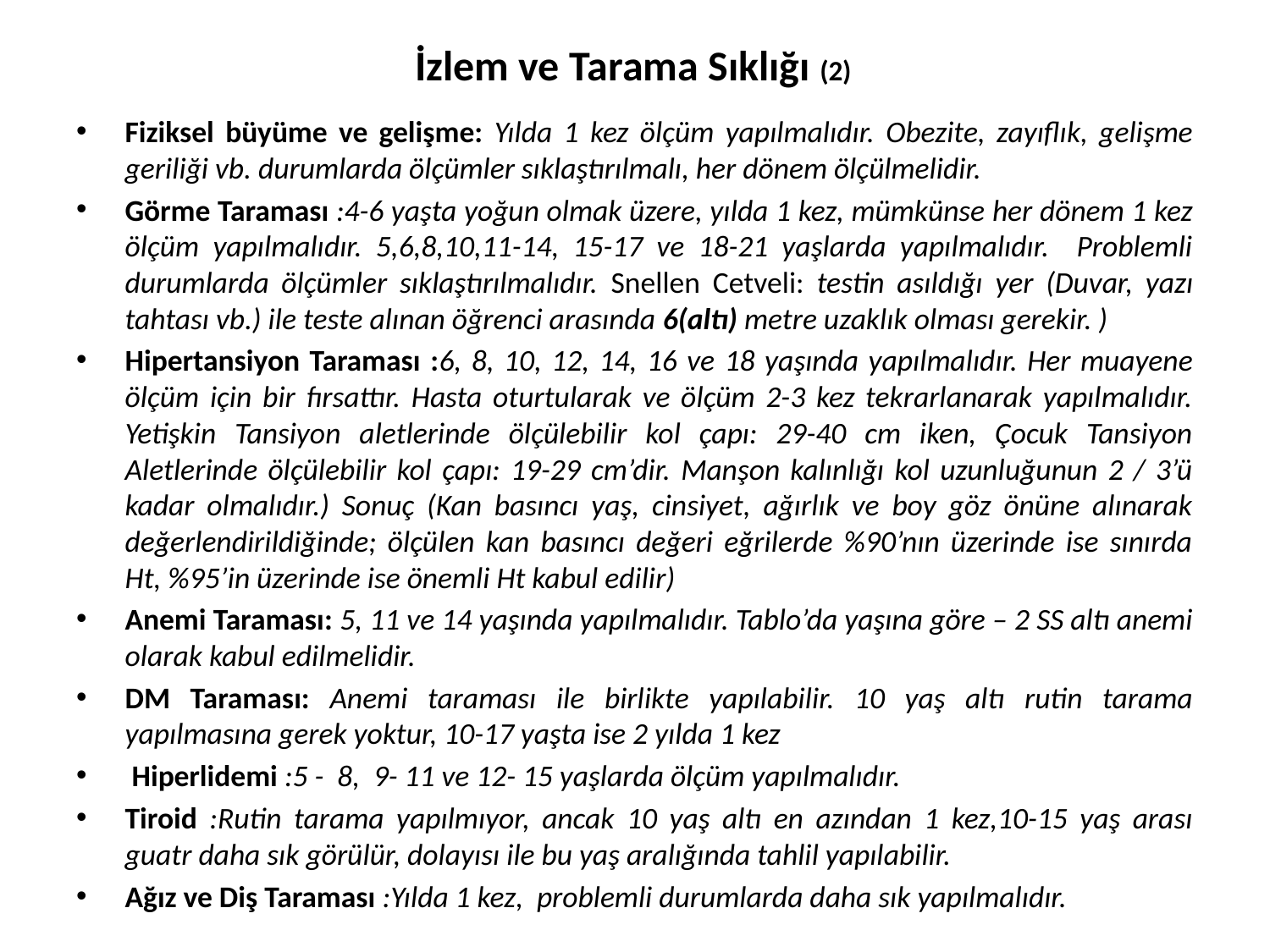

# İzlem ve Tarama Sıklığı (2)
Fiziksel büyüme ve gelişme: Yılda 1 kez ölçüm yapılmalıdır. Obezite, zayıflık, gelişme geriliği vb. durumlarda ölçümler sıklaştırılmalı, her dönem ölçülmelidir.
Görme Taraması :4-6 yaşta yoğun olmak üzere, yılda 1 kez, mümkünse her dönem 1 kez ölçüm yapılmalıdır. 5,6,8,10,11-14, 15-17 ve 18-21 yaşlarda yapılmalıdır.  Problemli durumlarda ölçümler sıklaştırılmalıdır. Snellen Cetveli: testin asıldığı yer (Duvar, yazı tahtası vb.) ile teste alınan öğrenci arasında 6(altı) metre uzaklık olması gerekir. )
Hipertansiyon Taraması :6, 8, 10, 12, 14, 16 ve 18 yaşında yapılmalıdır. Her muayene ölçüm için bir fırsattır. Hasta oturtularak ve ölçüm 2-3 kez tekrarlanarak yapılmalıdır. Yetişkin Tansiyon aletlerinde ölçülebilir kol çapı: 29-40 cm iken, Çocuk Tansiyon Aletlerinde ölçülebilir kol çapı: 19-29 cm’dir. Manşon kalınlığı kol uzunluğunun 2 / 3’ü kadar olmalıdır.) Sonuç (Kan basıncı yaş, cinsiyet, ağırlık ve boy göz önüne alınarak değerlendirildiğinde; ölçülen kan basıncı değeri eğrilerde %90’nın üzerinde ise sınırda Ht, %95’in üzerinde ise önemli Ht kabul edilir)
Anemi Taraması: 5, 11 ve 14 yaşında yapılmalıdır. Tablo’da yaşına göre – 2 SS altı anemi olarak kabul edilmelidir.
DM Taraması: Anemi taraması ile birlikte yapılabilir. 10 yaş altı rutin tarama yapılmasına gerek yoktur, 10-17 yaşta ise 2 yılda 1 kez
 Hiperlidemi :5 -  8,  9- 11 ve 12- 15 yaşlarda ölçüm yapılmalıdır.
Tiroid :Rutin tarama yapılmıyor, ancak 10 yaş altı en azından 1 kez,10-15 yaş arası guatr daha sık görülür, dolayısı ile bu yaş aralığında tahlil yapılabilir.
Ağız ve Diş Taraması :Yılda 1 kez,  problemli durumlarda daha sık yapılmalıdır.